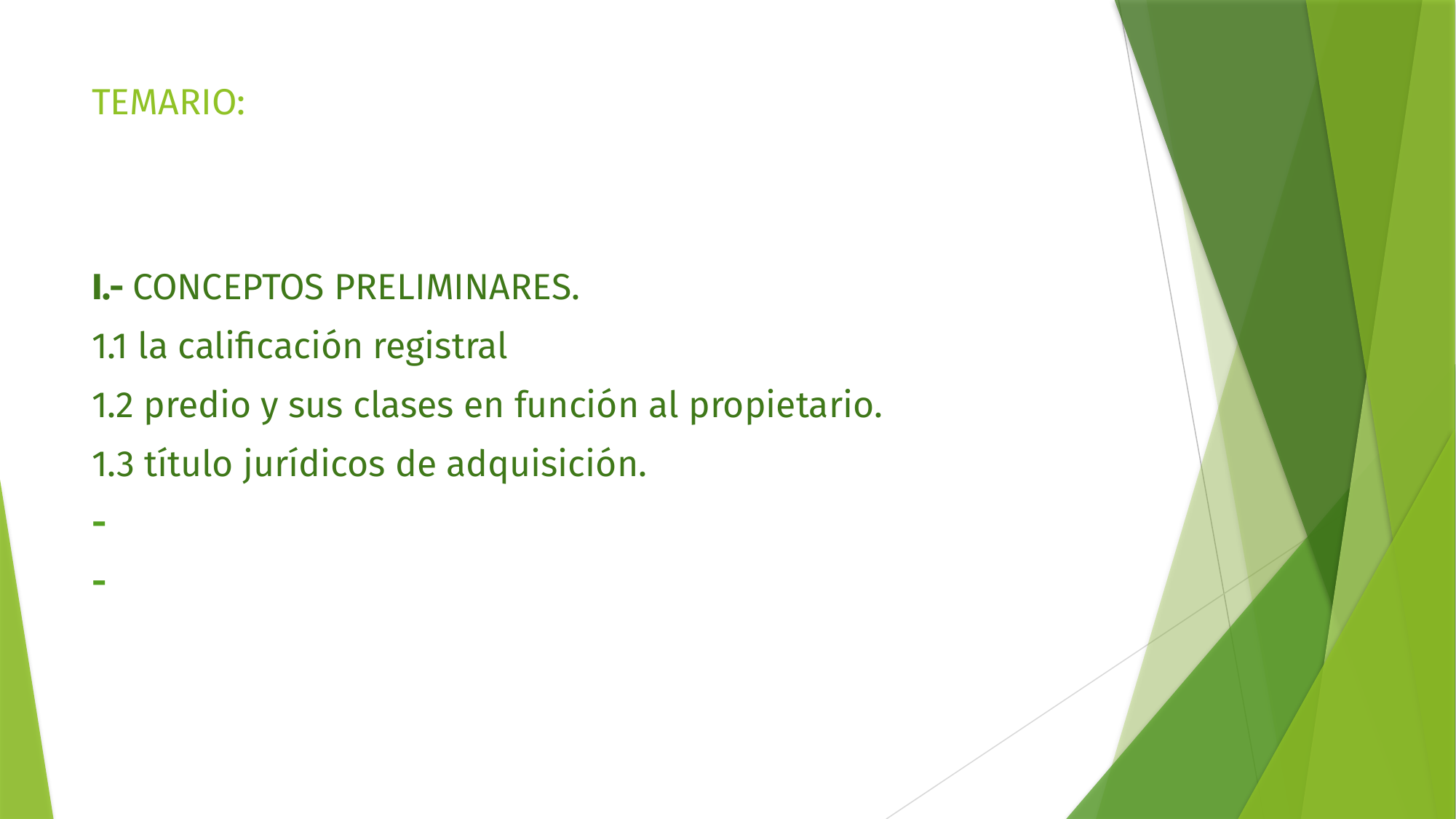

# TEMARIO:
I.- CONCEPTOS PRELIMINARES.
1.1 la calificación registral
1.2 predio y sus clases en función al propietario.
1.3 título jurídicos de adquisición.
-
-